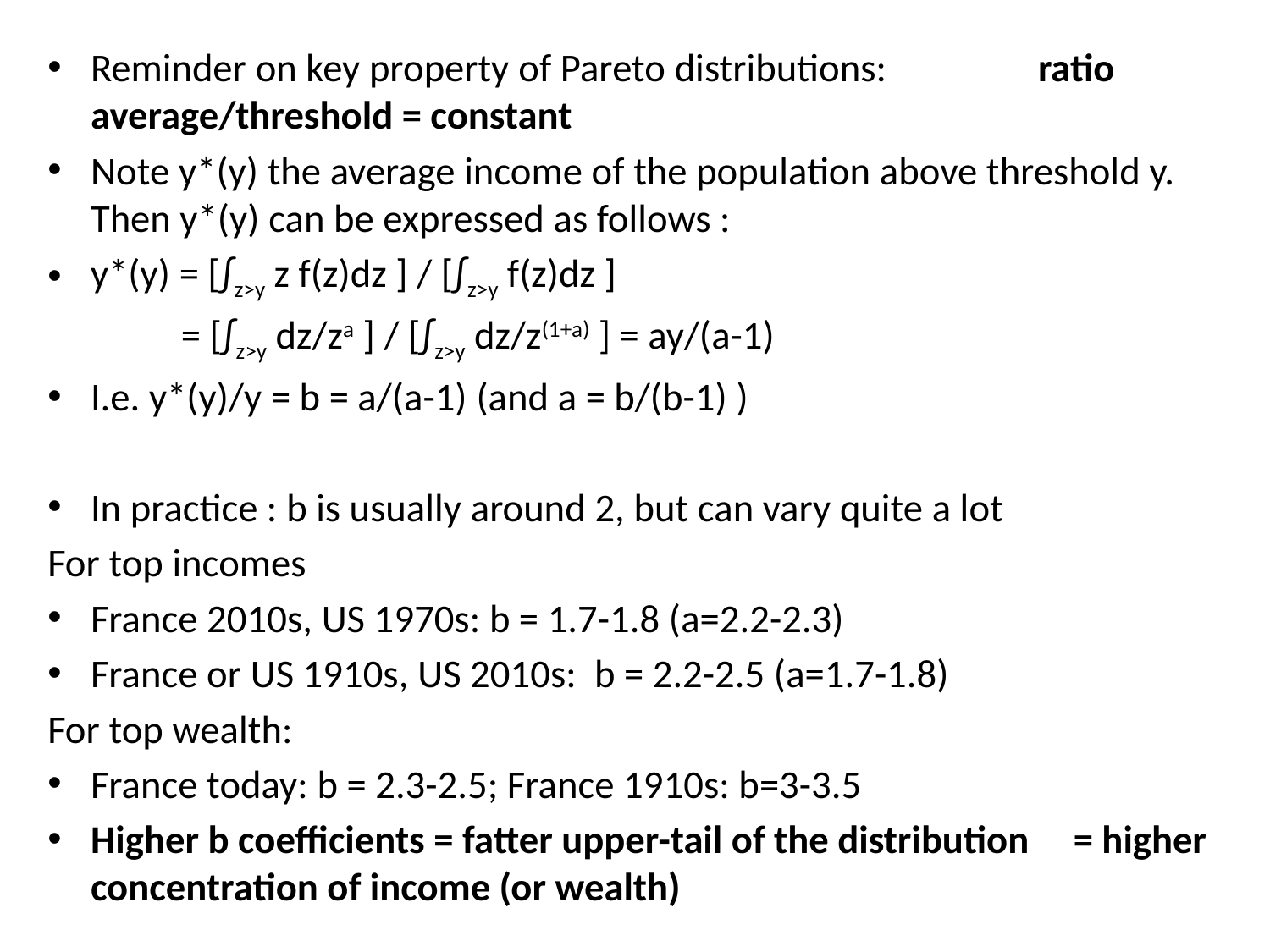

Reminder on key property of Pareto distributions:                 ratio average/threshold = constant
Note y*(y) the average income of the population above threshold y. Then y*(y) can be expressed as follows :
y*(y) = [∫z>y z f(z)dz ] / [∫z>y f(z)dz ]
               = [∫z>y dz/za ] / [∫z>y dz/z(1+a) ] = ay/(a-1)
I.e. y*(y)/y = b = a/(a-1) (and a = b/(b-1) )

In practice : b is usually around 2, but can vary quite a lot
For top incomes
France 2010s, US 1970s: b = 1.7-1.8 (a=2.2-2.3)
France or US 1910s, US 2010s:  b = 2.2-2.5 (a=1.7-1.8)
For top wealth:
France today: b = 2.3-2.5; France 1910s: b=3-3.5
Higher b coefficients = fatter upper-tail of the distribution     = higher concentration of income (or wealth)